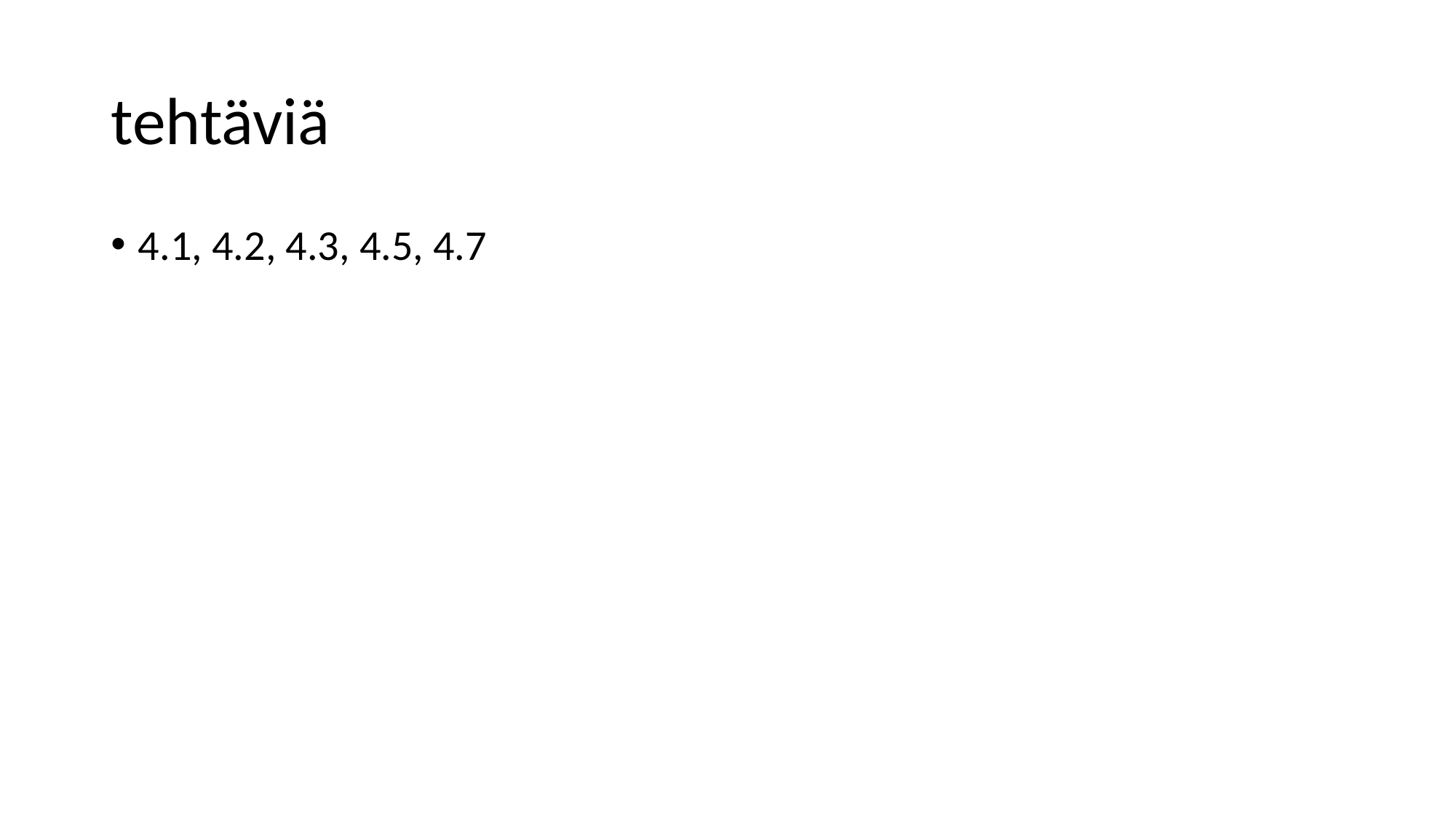

# tehtäviä
4.1, 4.2, 4.3, 4.5, 4.7